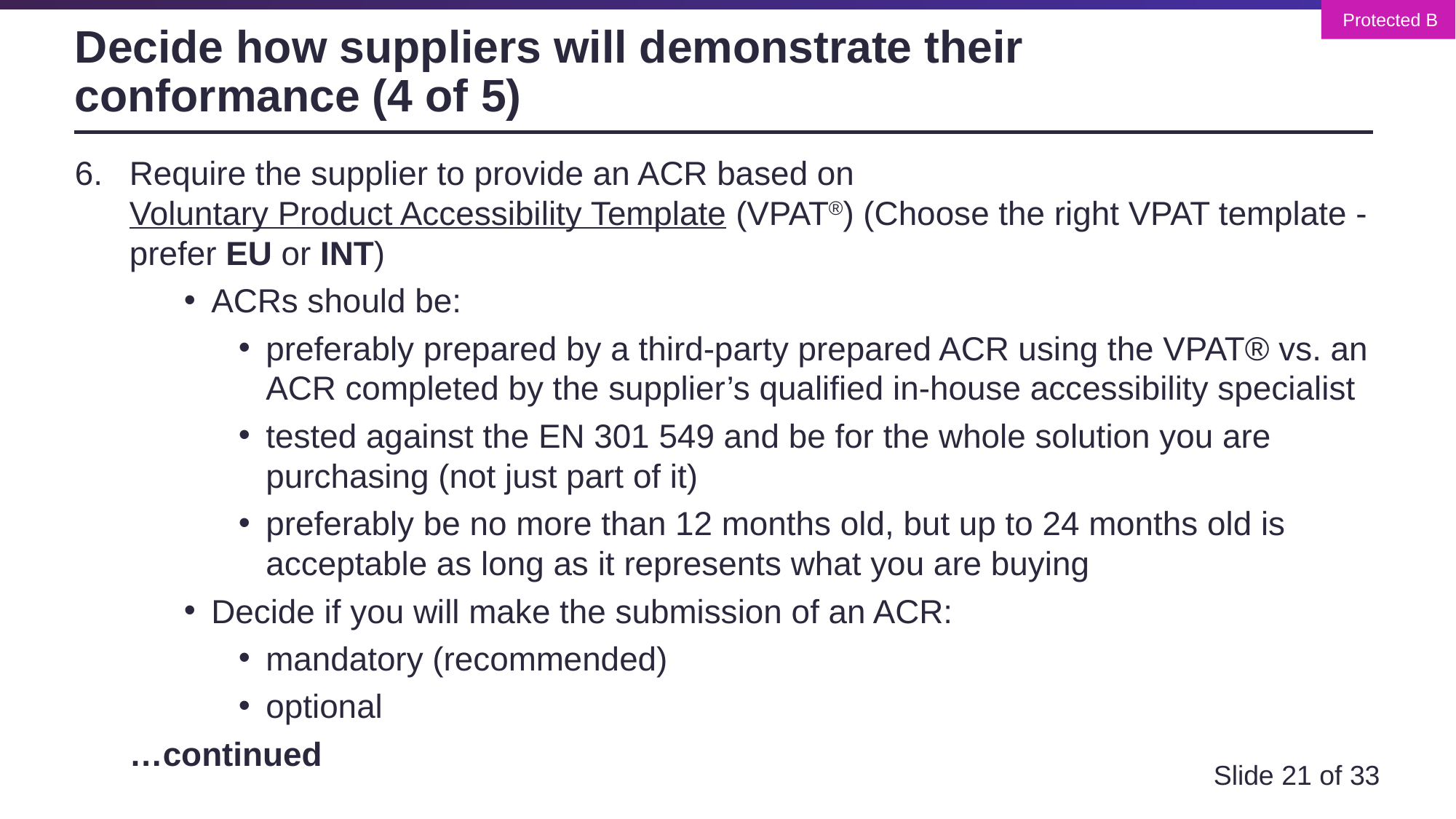

# Decide how suppliers will demonstrate their conformance (4 of 5)
Require the supplier to provide an ACR based on Voluntary Product Accessibility Template (VPAT®) (Choose the right VPAT template - prefer EU or INT)
ACRs should be:
preferably prepared by a third-party prepared ACR using the VPAT® vs. an ACR completed by the supplier’s qualified in-house accessibility specialist
tested against the EN 301 549 and be for the whole solution you are purchasing (not just part of it)
preferably be no more than 12 months old, but up to 24 months old is acceptable as long as it represents what you are buying
Decide if you will make the submission of an ACR:
mandatory (recommended)
optional
…continued